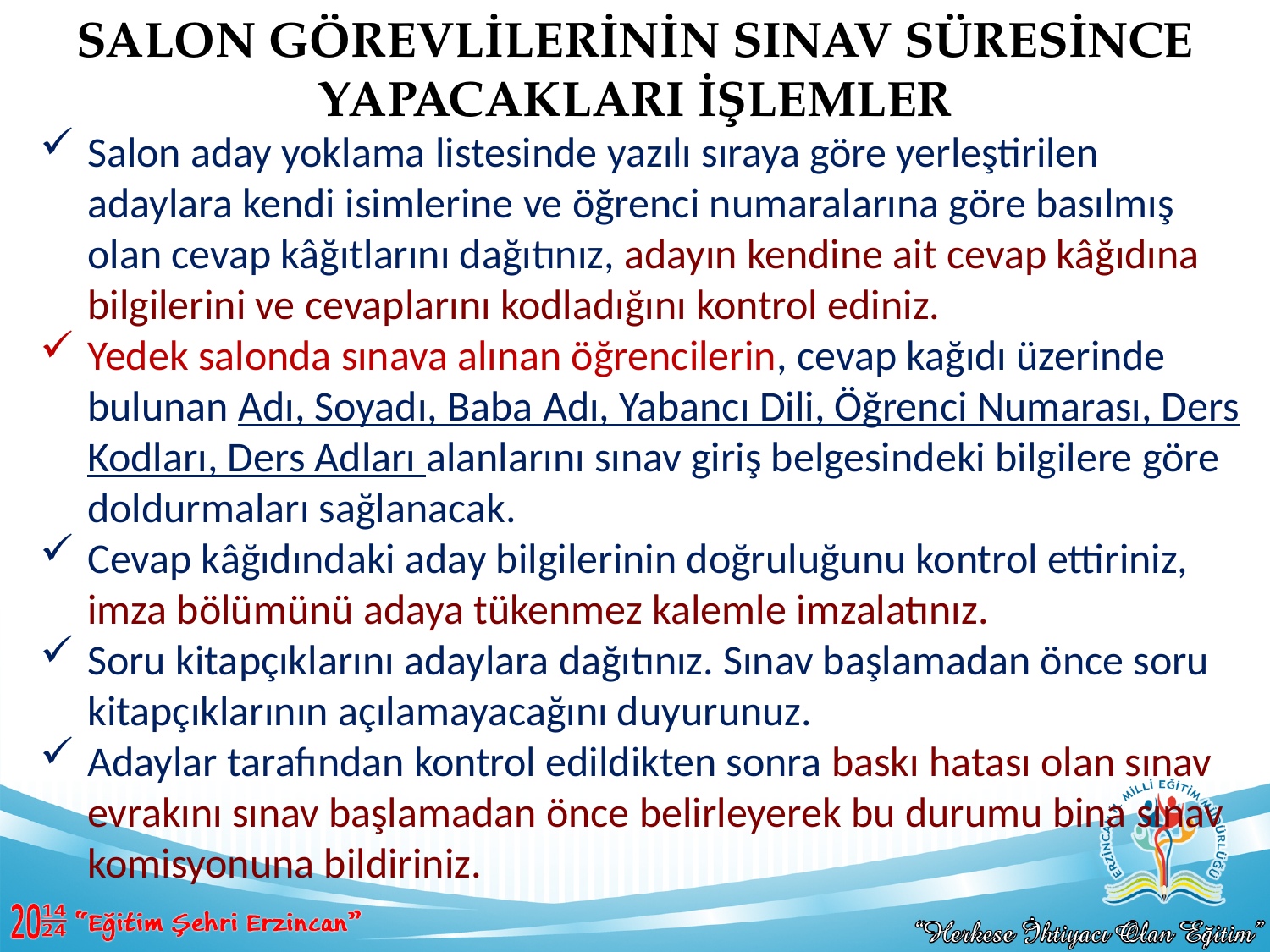

SALON GÖREVLİLERİNİN SINAV SÜRESİNCE YAPACAKLARI İŞLEMLER
Salon aday yoklama listesinde yazılı sıraya göre yerleştirilen adaylara kendi isimlerine ve öğrenci numaralarına göre basılmış olan cevap kâğıtlarını dağıtınız, adayın kendine ait cevap kâğıdına bilgilerini ve cevaplarını kodladığını kontrol ediniz.
Yedek salonda sınava alınan öğrencilerin, cevap kağıdı üzerinde bulunan Adı, Soyadı, Baba Adı, Yabancı Dili, Öğrenci Numarası, Ders Kodları, Ders Adları alanlarını sınav giriş belgesindeki bilgilere göre doldurmaları sağlanacak.
Cevap kâğıdındaki aday bilgilerinin doğruluğunu kontrol ettiriniz, imza bölümünü adaya tükenmez kalemle imzalatınız.
Soru kitapçıklarını adaylara dağıtınız. Sınav başlamadan önce soru kitapçıklarının açılamayacağını duyurunuz.
Adaylar tarafından kontrol edildikten sonra baskı hatası olan sınav evrakını sınav başlamadan önce belirleyerek bu durumu bina sınav komisyonuna bildiriniz.